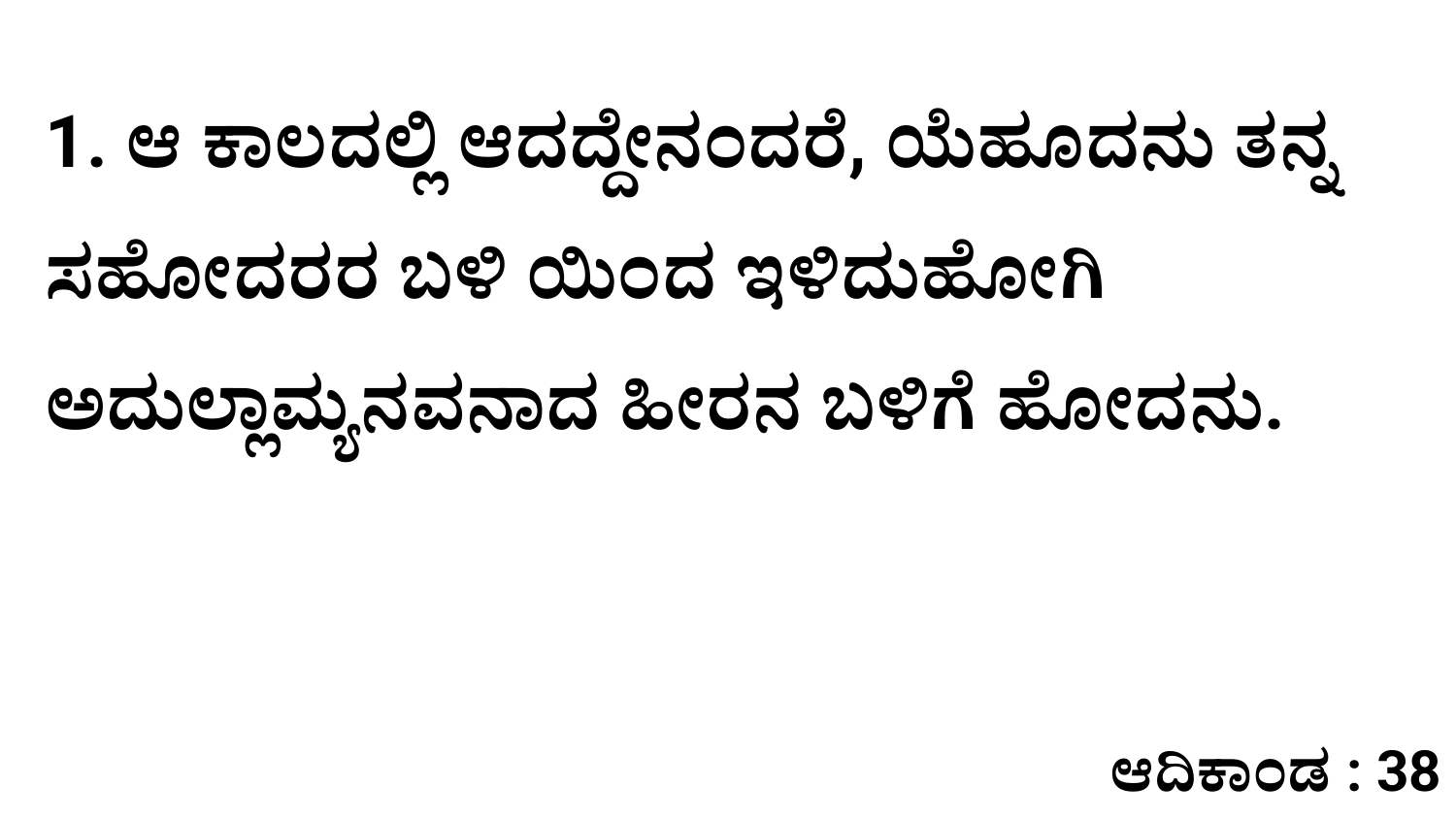

1. ಆ ಕಾಲದಲ್ಲಿ ಆದದ್ದೇನಂದರೆ, ಯೆಹೂದನು ತನ್ನ ಸಹೋದರರ ಬಳಿ ಯಿಂದ ಇಳಿದುಹೋಗಿ ಅದುಲ್ಲಾಮ್ಯನವನಾದ ಹೀರನ ಬಳಿಗೆ ಹೋದನು.
ಆದಿಕಾಂಡ : 38